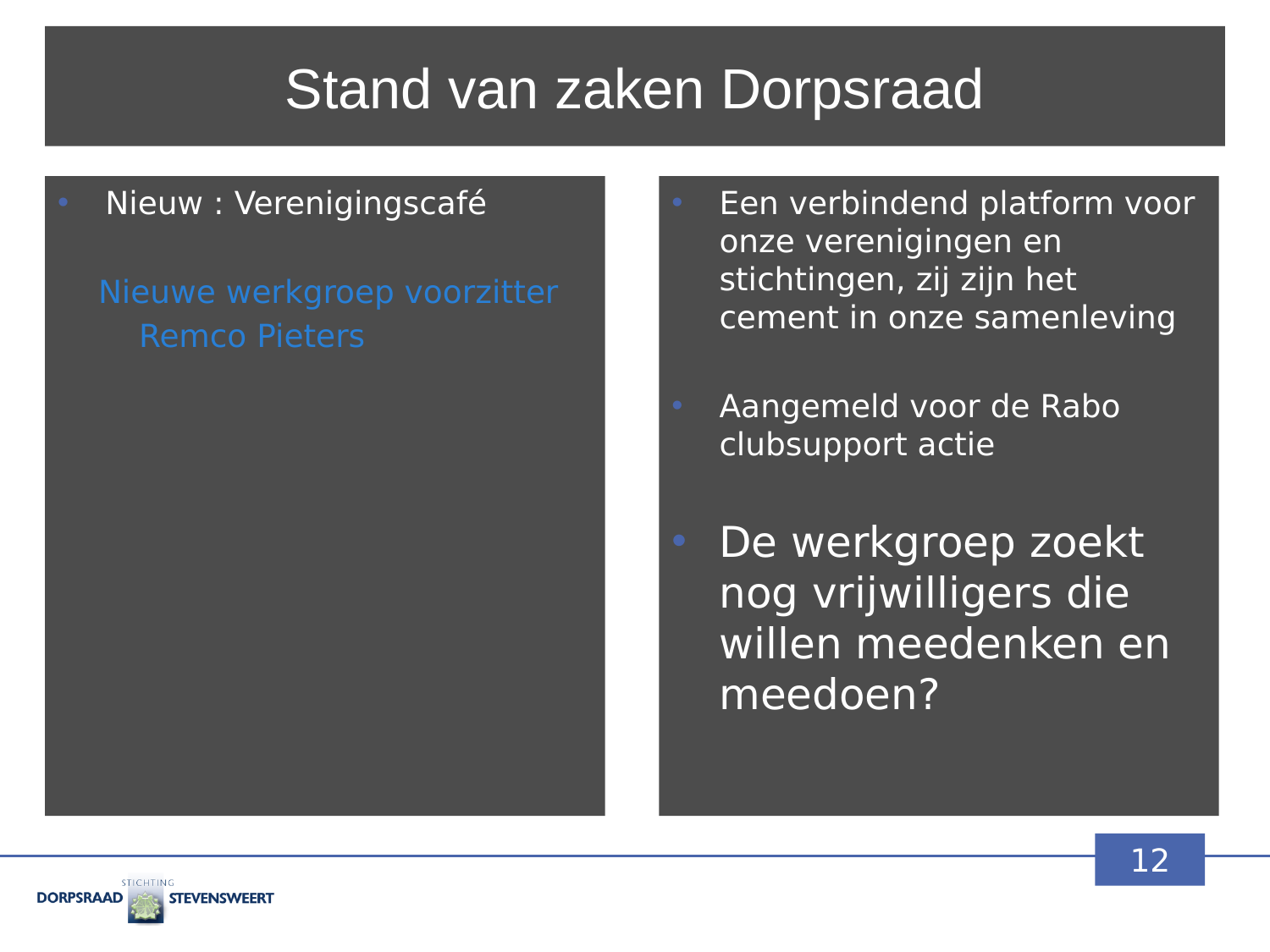

# Stand van zaken Dorpsraad
Nieuw : Verenigingscafé

    Nieuwe werkgroep voorzitter
        Remco Pieters

Een verbindend platform voor onze verenigingen en stichtingen, zij zijn het cement in onze samenleving

Aangemeld voor de Rabo clubsupport actie

De werkgroep zoekt  nog vrijwilligers die willen meedenken en meedoen?